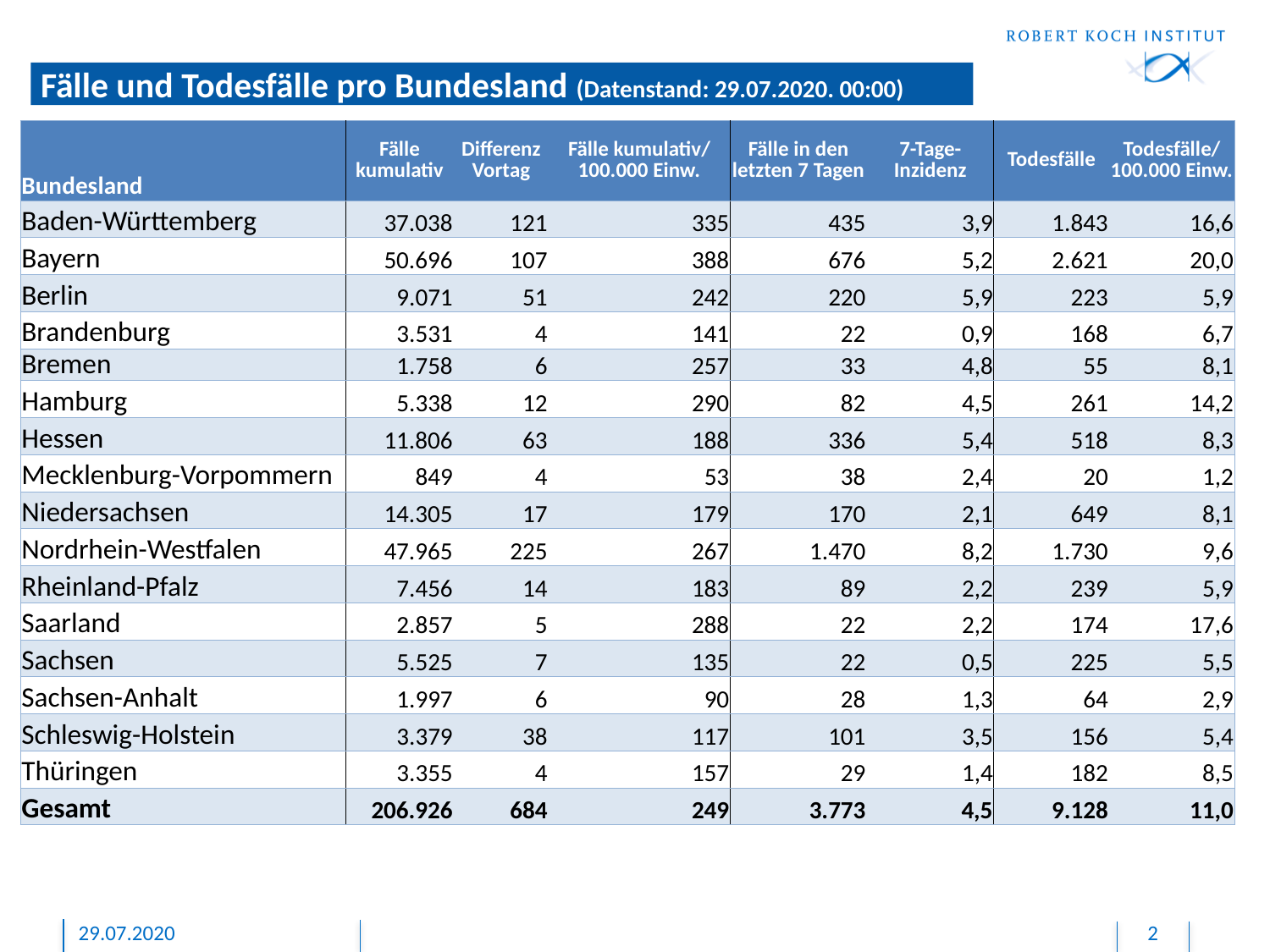

Fälle und Todesfälle pro Bundesland (Datenstand: 29.07.2020. 00:00)
| Bundesland | Fälle kumulativ | Differenz Vortag | Fälle kumulativ/ 100.000 Einw. | Fälle in den letzten 7 Tagen | 7-Tage-Inzidenz | Todesfälle | Todesfälle/ 100.000 Einw. |
| --- | --- | --- | --- | --- | --- | --- | --- |
| Baden-Württemberg | 37.038 | 121 | 335 | 435 | 3,9 | 1.843 | 16,6 |
| Bayern | 50.696 | 107 | 388 | 676 | 5,2 | 2.621 | 20,0 |
| Berlin | 9.071 | 51 | 242 | 220 | 5,9 | 223 | 5,9 |
| Brandenburg | 3.531 | 4 | 141 | 22 | 0,9 | 168 | 6,7 |
| Bremen | 1.758 | 6 | 257 | 33 | 4,8 | 55 | 8,1 |
| Hamburg | 5.338 | 12 | 290 | 82 | 4,5 | 261 | 14,2 |
| Hessen | 11.806 | 63 | 188 | 336 | 5,4 | 518 | 8,3 |
| Mecklenburg-Vorpommern | 849 | 4 | 53 | 38 | 2,4 | 20 | 1,2 |
| Niedersachsen | 14.305 | 17 | 179 | 170 | 2,1 | 649 | 8,1 |
| Nordrhein-Westfalen | 47.965 | 225 | 267 | 1.470 | 8,2 | 1.730 | 9,6 |
| Rheinland-Pfalz | 7.456 | 14 | 183 | 89 | 2,2 | 239 | 5,9 |
| Saarland | 2.857 | 5 | 288 | 22 | 2,2 | 174 | 17,6 |
| Sachsen | 5.525 | 7 | 135 | 22 | 0,5 | 225 | 5,5 |
| Sachsen-Anhalt | 1.997 | 6 | 90 | 28 | 1,3 | 64 | 2,9 |
| Schleswig-Holstein | 3.379 | 38 | 117 | 101 | 3,5 | 156 | 5,4 |
| Thüringen | 3.355 | 4 | 157 | 29 | 1,4 | 182 | 8,5 |
| Gesamt | 206.926 | 684 | 249 | 3.773 | 4,5 | 9.128 | 11,0 |
29.07.2020

2